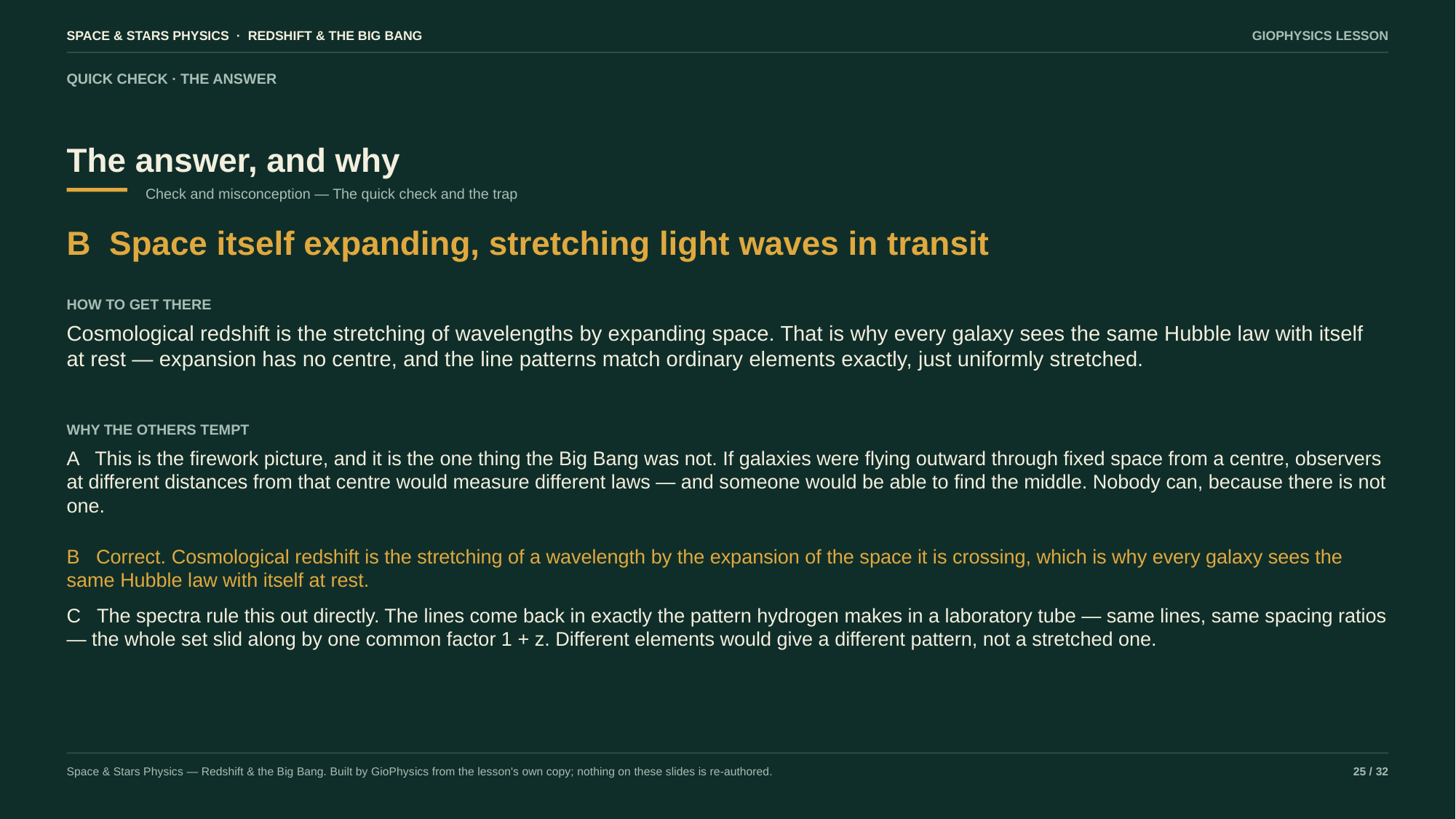

SPACE & STARS PHYSICS  ·  REDSHIFT & THE BIG BANG
GIOPHYSICS LESSON

QUICK CHECK · THE ANSWER
The answer, and why
Check and misconception — The quick check and the trap

B  Space itself expanding, stretching light waves in transit
HOW TO GET THERE
Cosmological redshift is the stretching of wavelengths by expanding space. That is why every galaxy sees the same Hubble law with itself at rest — expansion has no centre, and the line patterns match ordinary elements exactly, just uniformly stretched.
WHY THE OTHERS TEMPT
A   This is the firework picture, and it is the one thing the Big Bang was not. If galaxies were flying outward through fixed space from a centre, observers at different distances from that centre would measure different laws — and someone would be able to find the middle. Nobody can, because there is not one.
B   Correct. Cosmological redshift is the stretching of a wavelength by the expansion of the space it is crossing, which is why every galaxy sees the same Hubble law with itself at rest.
C   The spectra rule this out directly. The lines come back in exactly the pattern hydrogen makes in a laboratory tube — same lines, same spacing ratios — the whole set slid along by one common factor 1 + z. Different elements would give a different pattern, not a stretched one.

Space & Stars Physics — Redshift & the Big Bang. Built by GioPhysics from the lesson's own copy; nothing on these slides is re-authored.
25 / 32